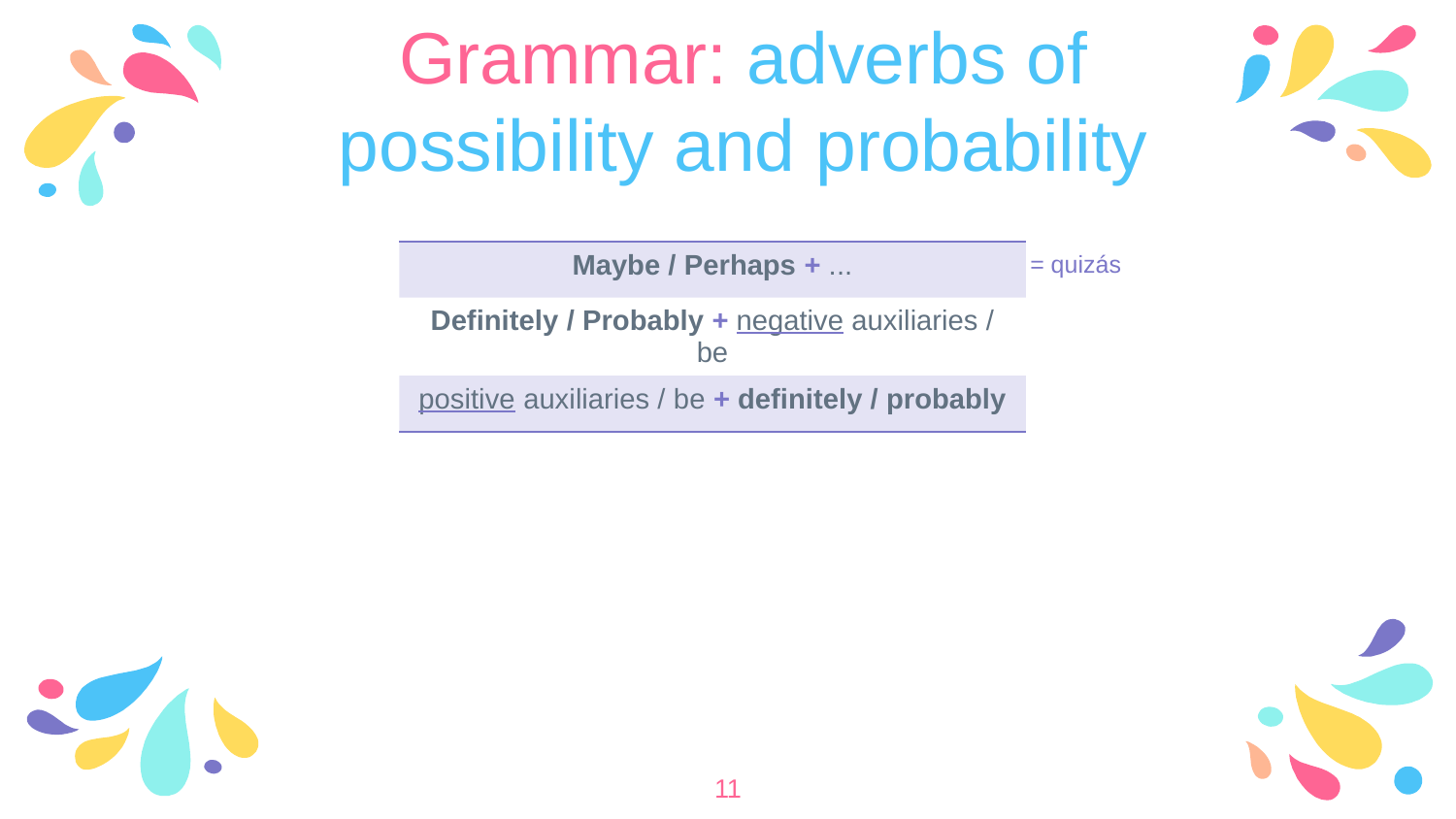

# Grammar: adverbs of possibility and probability
| Maybe / Perhaps + ... |
| --- |
| Definitely / Probably + negative auxiliaries / be |
| positive auxiliaries / be + definitely / probably |
= quizás
11